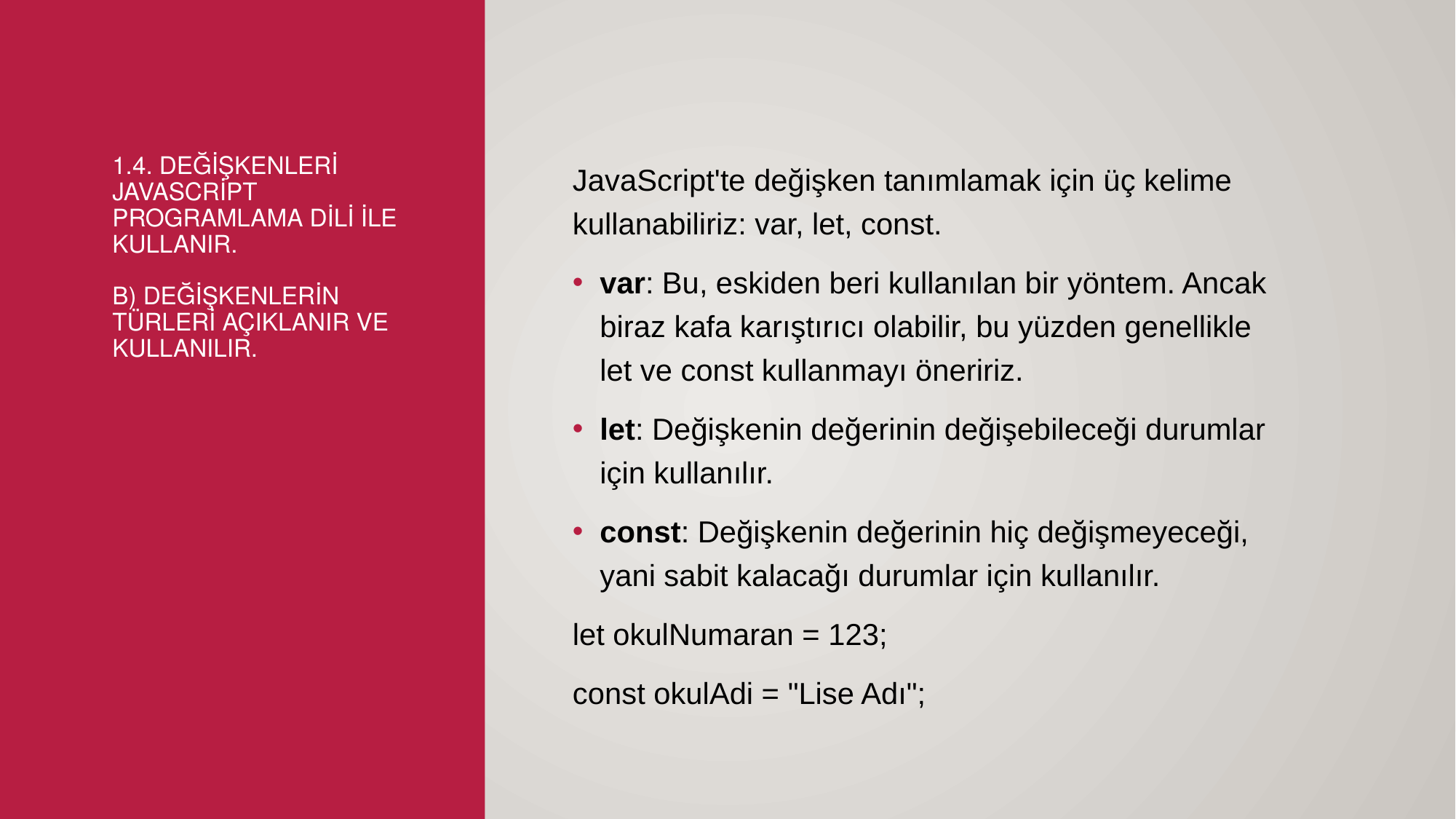

# 1.4. Değişkenleri Javascript programlama dili ile kullanır. b) Değişkenlerin türleri açıklanır ve kullanılır.
JavaScript'te değişken tanımlamak için üç kelime kullanabiliriz: var, let, const.
var: Bu, eskiden beri kullanılan bir yöntem. Ancak biraz kafa karıştırıcı olabilir, bu yüzden genellikle let ve const kullanmayı öneririz.
let: Değişkenin değerinin değişebileceği durumlar için kullanılır.
const: Değişkenin değerinin hiç değişmeyeceği, yani sabit kalacağı durumlar için kullanılır.
let okulNumaran = 123;
const okulAdi = "Lise Adı";